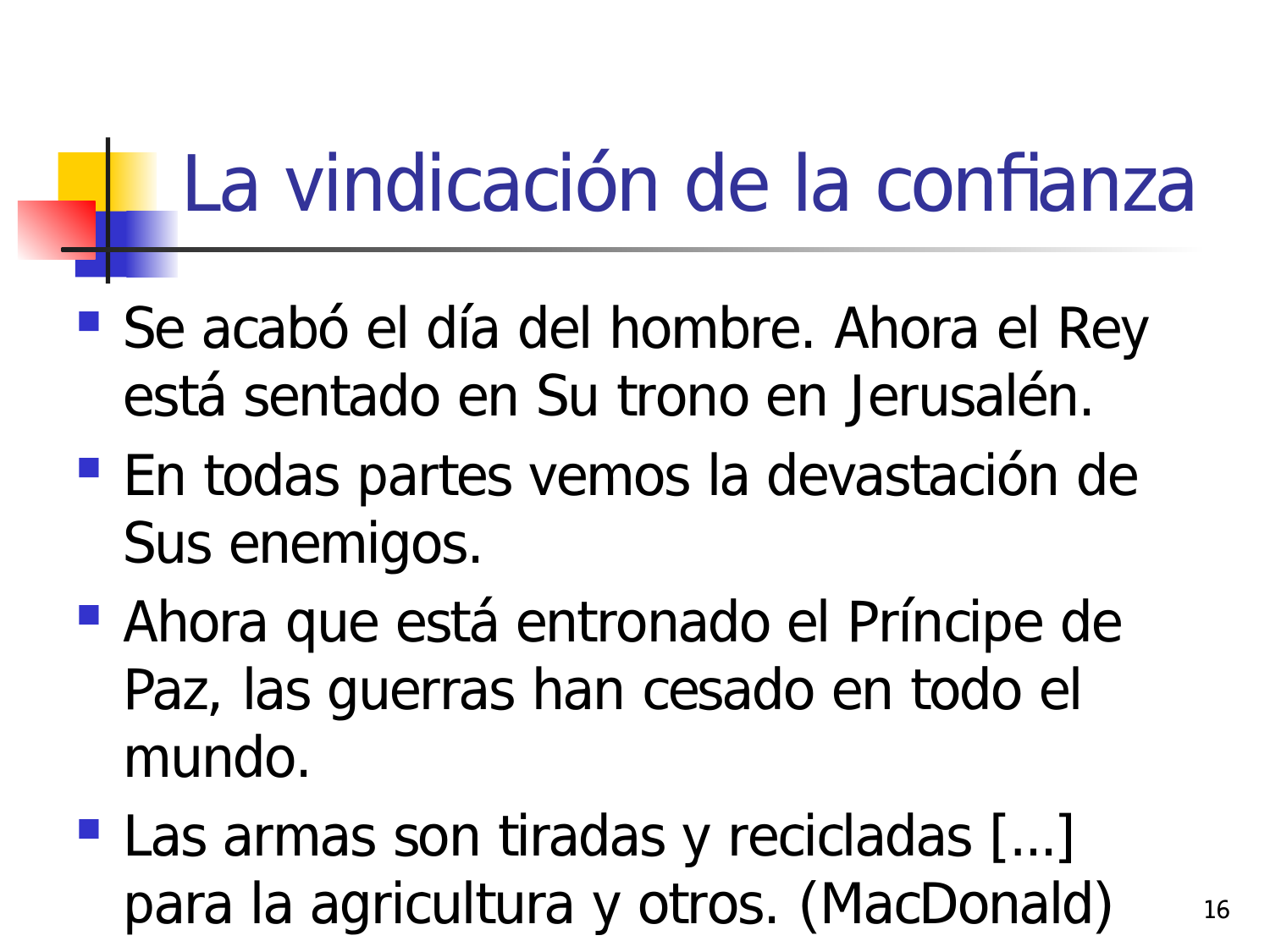

# La vindicación de la confianza
Se acabó el día del hombre. Ahora el Rey está sentado en Su trono en Jerusalén.
En todas partes vemos la devastación de Sus enemigos.
Ahora que está entronado el Príncipe de Paz, las guerras han cesado en todo el mundo.
Las armas son tiradas y recicladas […] para la agricultura y otros. (MacDonald)
16